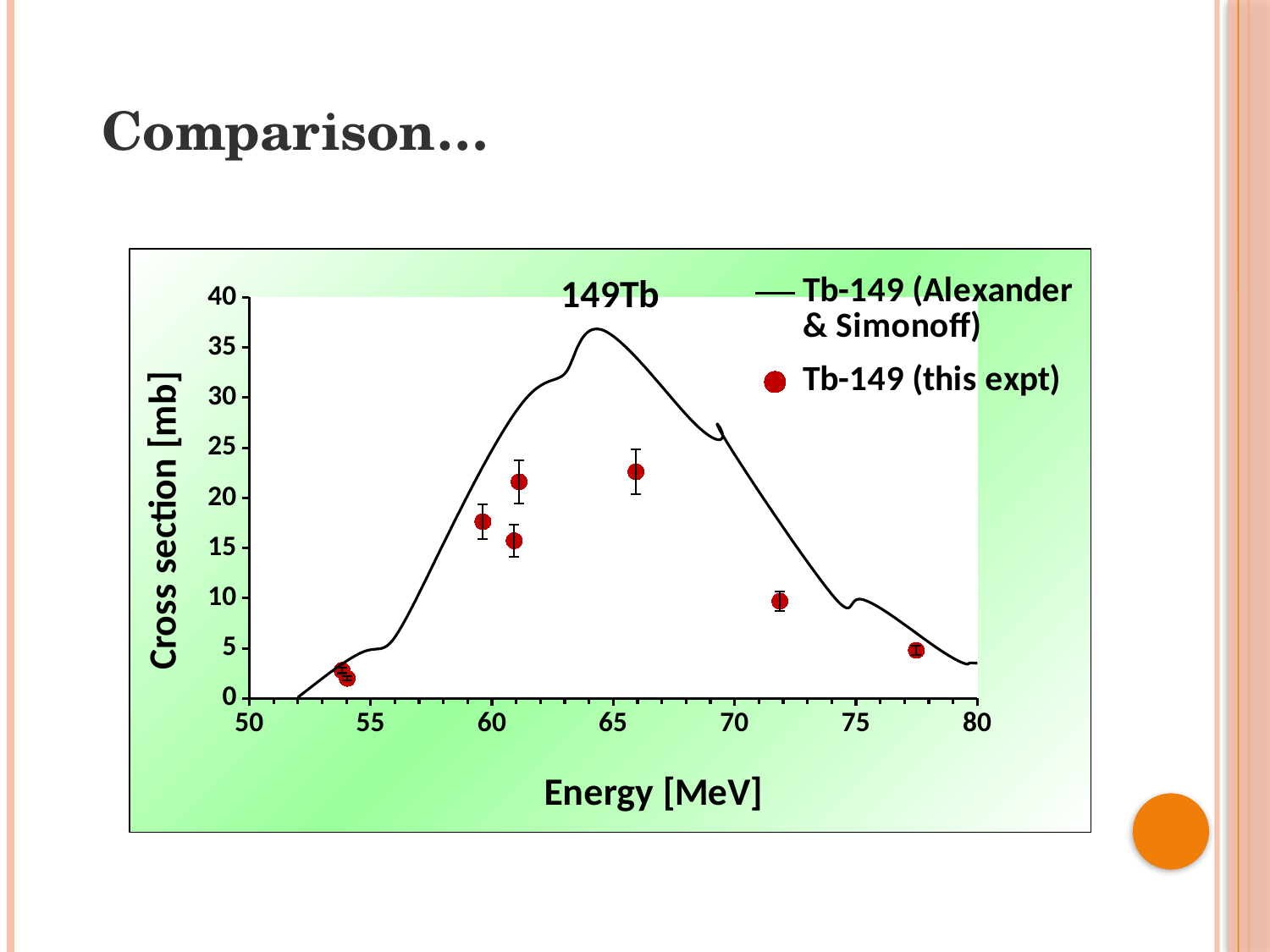

# Comparison…

### Chart: 149Tb

| Category |  |  |
|---|---|---|